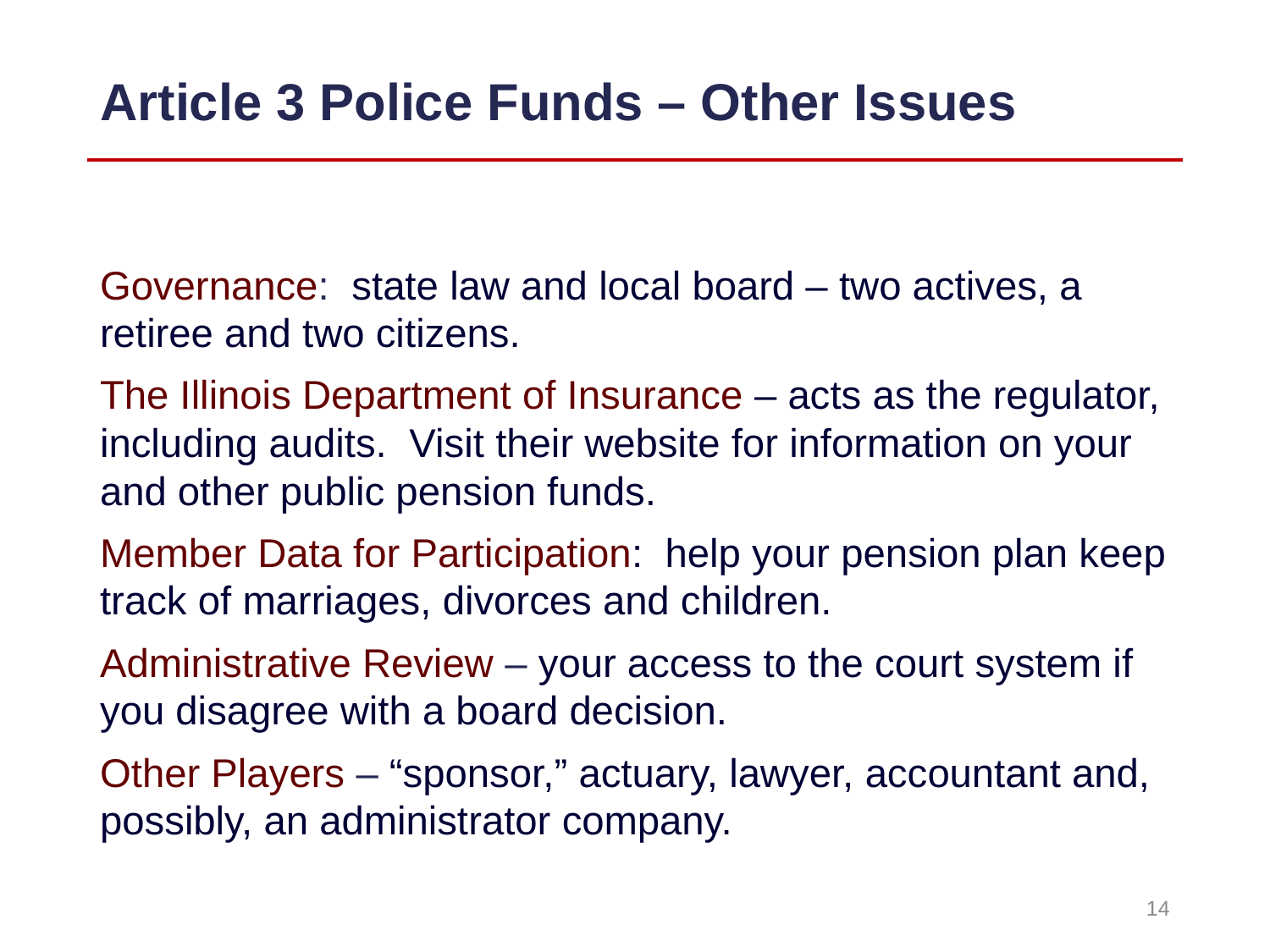

# Article 3 Police Funds – Other Issues
Governance:  state law and local board – two actives, a retiree and two citizens.
The Illinois Department of Insurance – acts as the regulator, including audits.  Visit their website for information on your and other public pension funds.
Member Data for Participation:  help your pension plan keep track of marriages, divorces and children.
Administrative Review – your access to the court system if you disagree with a board decision.
Other Players – “sponsor,” actuary, lawyer, accountant and, possibly, an administrator company.
14